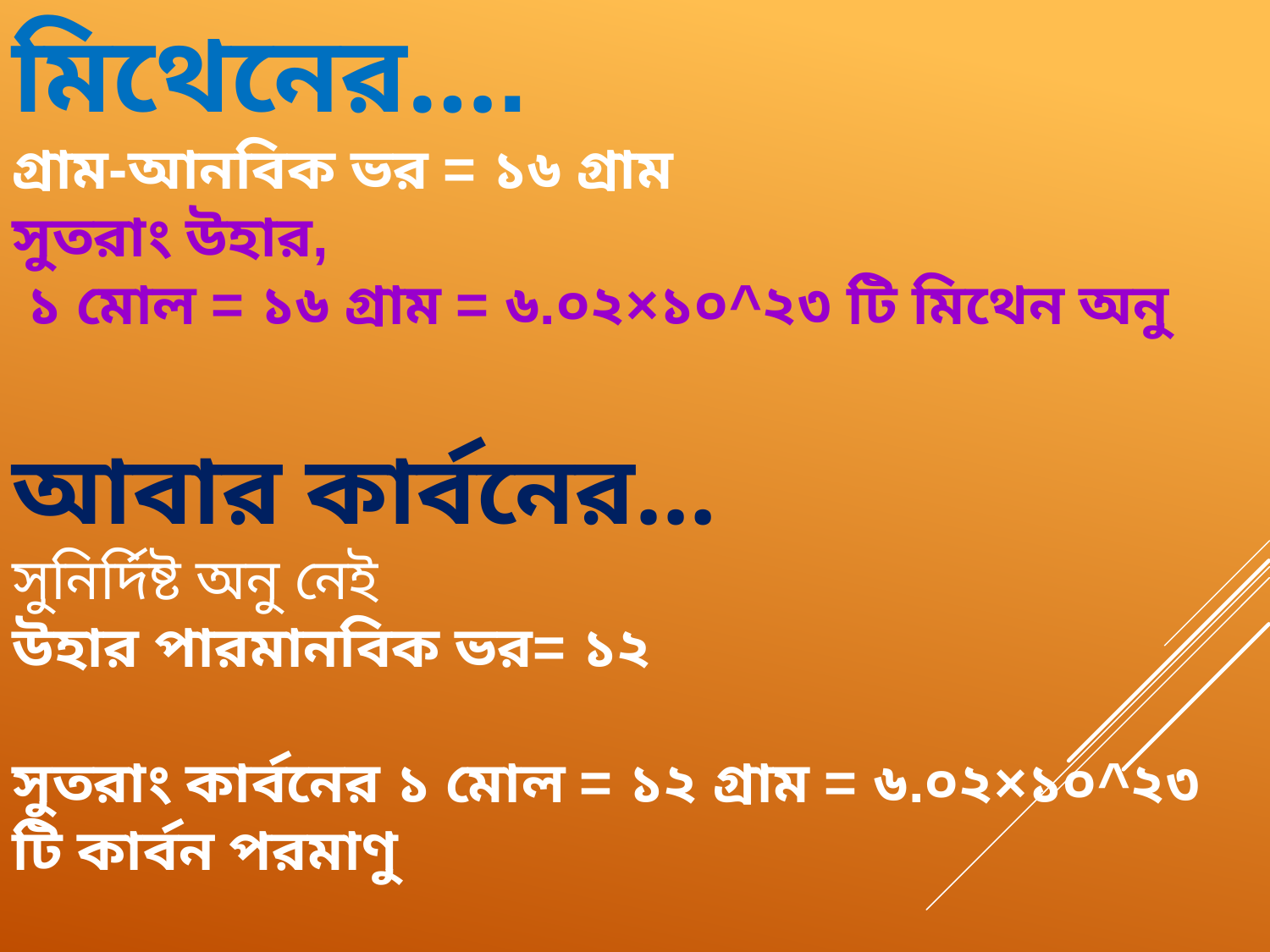

মিথেনের….
গ্রাম-আনবিক ভর = ১৬ গ্রাম
সুতরাং উহার,
 ১ মোল = ১৬ গ্রাম = ৬.০২×১০^২৩ টি মিথেন অনু
আবার কার্বনের…
সুনির্দিষ্ট অনু নেই
উহার পারমানবিক ভর= ১২

সুতরাং কার্বনের ১ মোল = ১২ গ্রাম = ৬.০২×১০^২৩ টি কার্বন পরমাণু